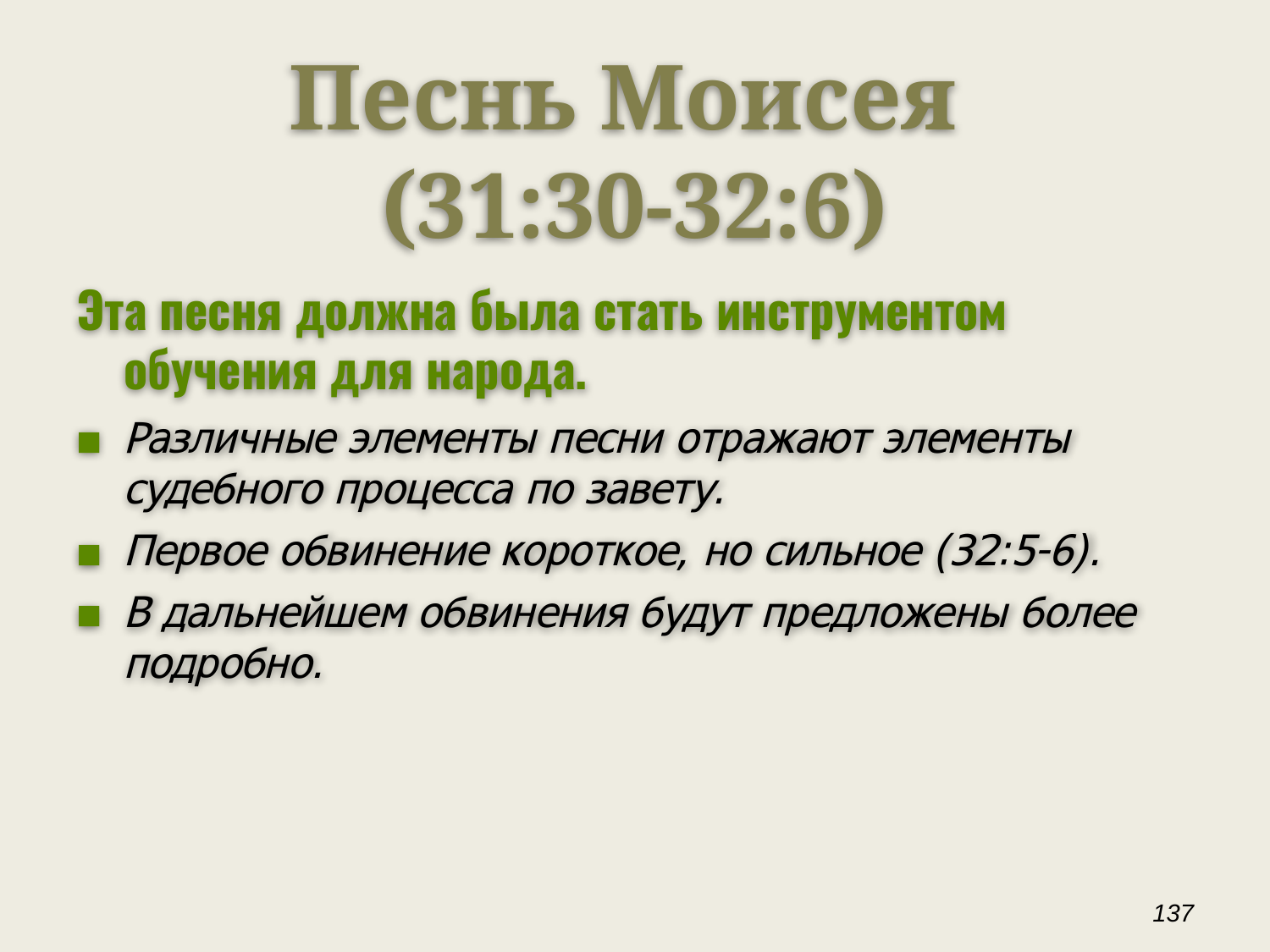

Песнь Моисея
(31:30-32:6)
Эта песня должна была стать инструментом обучения для народа.
Различные элементы песни отражают элементы судебного процесса по завету.
Первое обвинение короткое, но сильное (32:5-6).
В дальнейшем обвинения будут предложены более подробно.
137